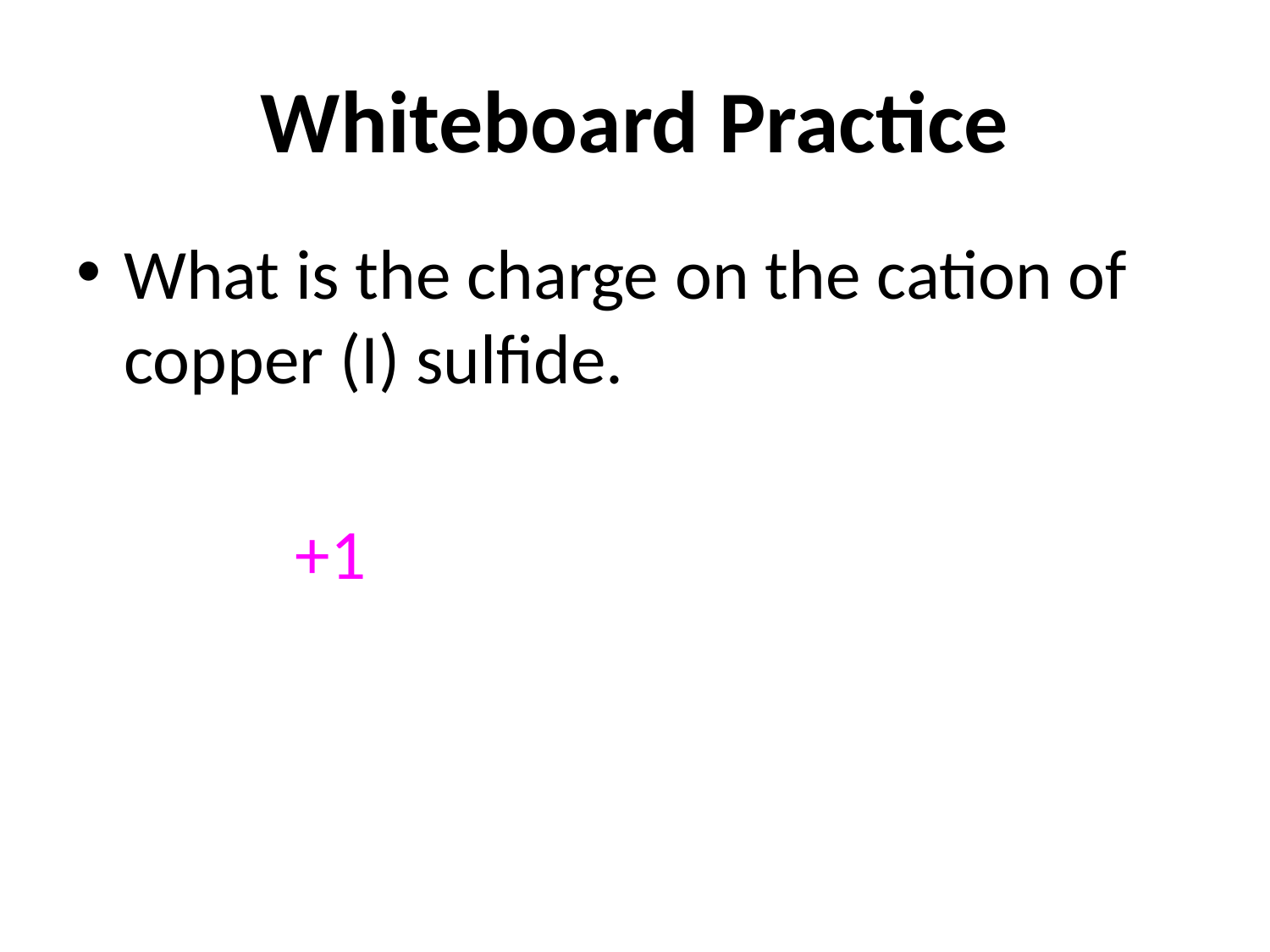

# Whiteboard Practice
What is the charge on the cation of copper (I) sulfide.
+1